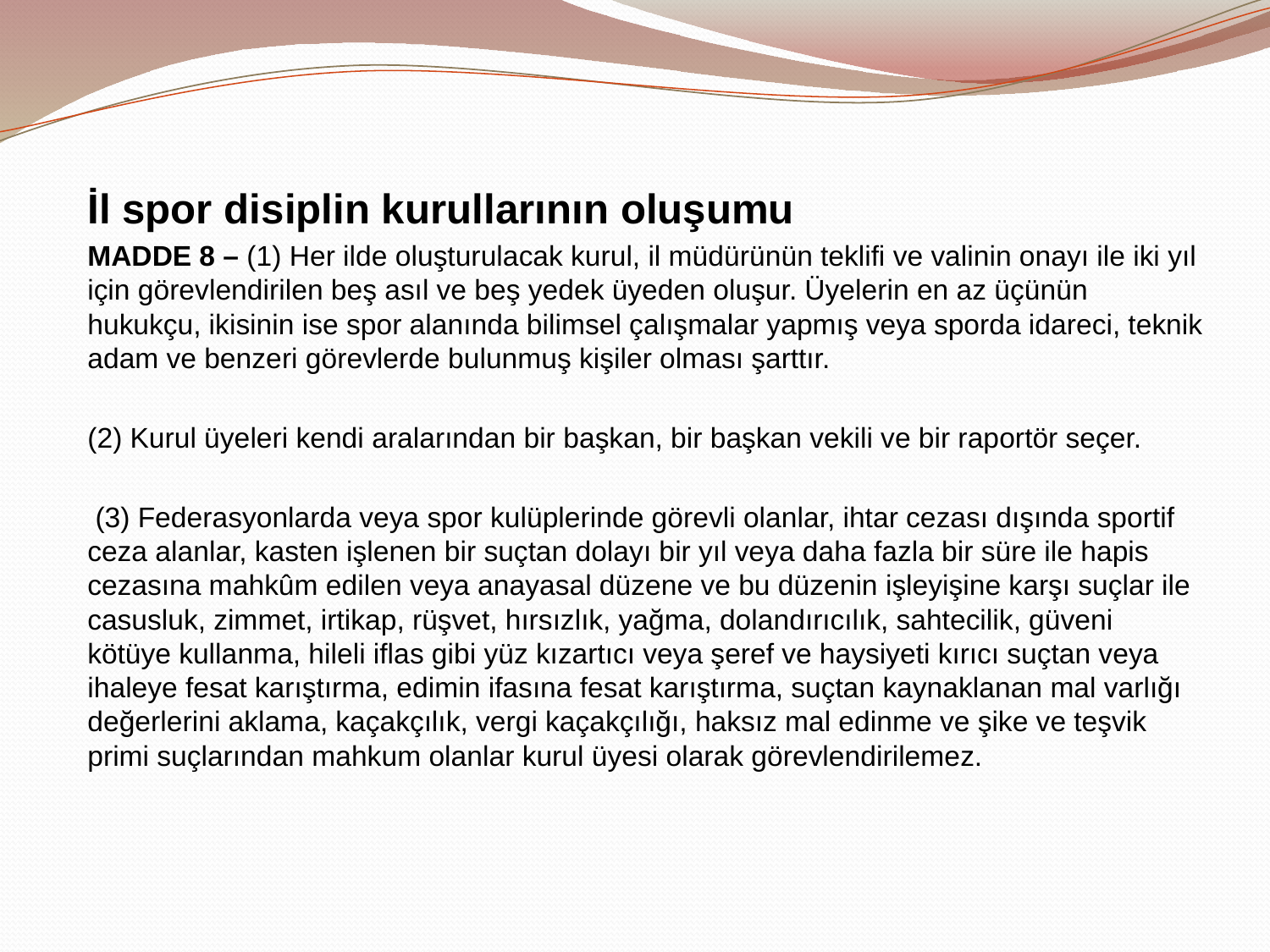

İl spor disiplin kurullarının oluşumu
MADDE 8 – (1) Her ilde oluşturulacak kurul, il müdürünün teklifi ve valinin onayı ile iki yıl için görevlendirilen beş asıl ve beş yedek üyeden oluşur. Üyelerin en az üçünün hukukçu, ikisinin ise spor alanında bilimsel çalışmalar yapmış veya sporda idareci, teknik adam ve benzeri görevlerde bulunmuş kişiler olması şarttır.

(2) Kurul üyeleri kendi aralarından bir başkan, bir başkan vekili ve bir raportör seçer.

 (3) Federasyonlarda veya spor kulüplerinde görevli olanlar, ihtar cezası dışında sportif ceza alanlar, kasten işlenen bir suçtan dolayı bir yıl veya daha fazla bir süre ile hapis cezasına mahkûm edilen veya anayasal düzene ve bu düzenin işleyişine karşı suçlar ile casusluk, zimmet, irtikap, rüşvet, hırsızlık, yağma, dolandırıcılık, sahtecilik, güveni kötüye kullanma, hileli iflas gibi yüz kızartıcı veya şeref ve haysiyeti kırıcı suçtan veya ihaleye fesat karıştırma, edimin ifasına fesat karıştırma, suçtan kaynaklanan mal varlığı değerlerini aklama, kaçakçılık, vergi kaçakçılığı, haksız mal edinme ve şike ve teşvik primi suçlarından mahkum olanlar kurul üyesi olarak görevlendirilemez.